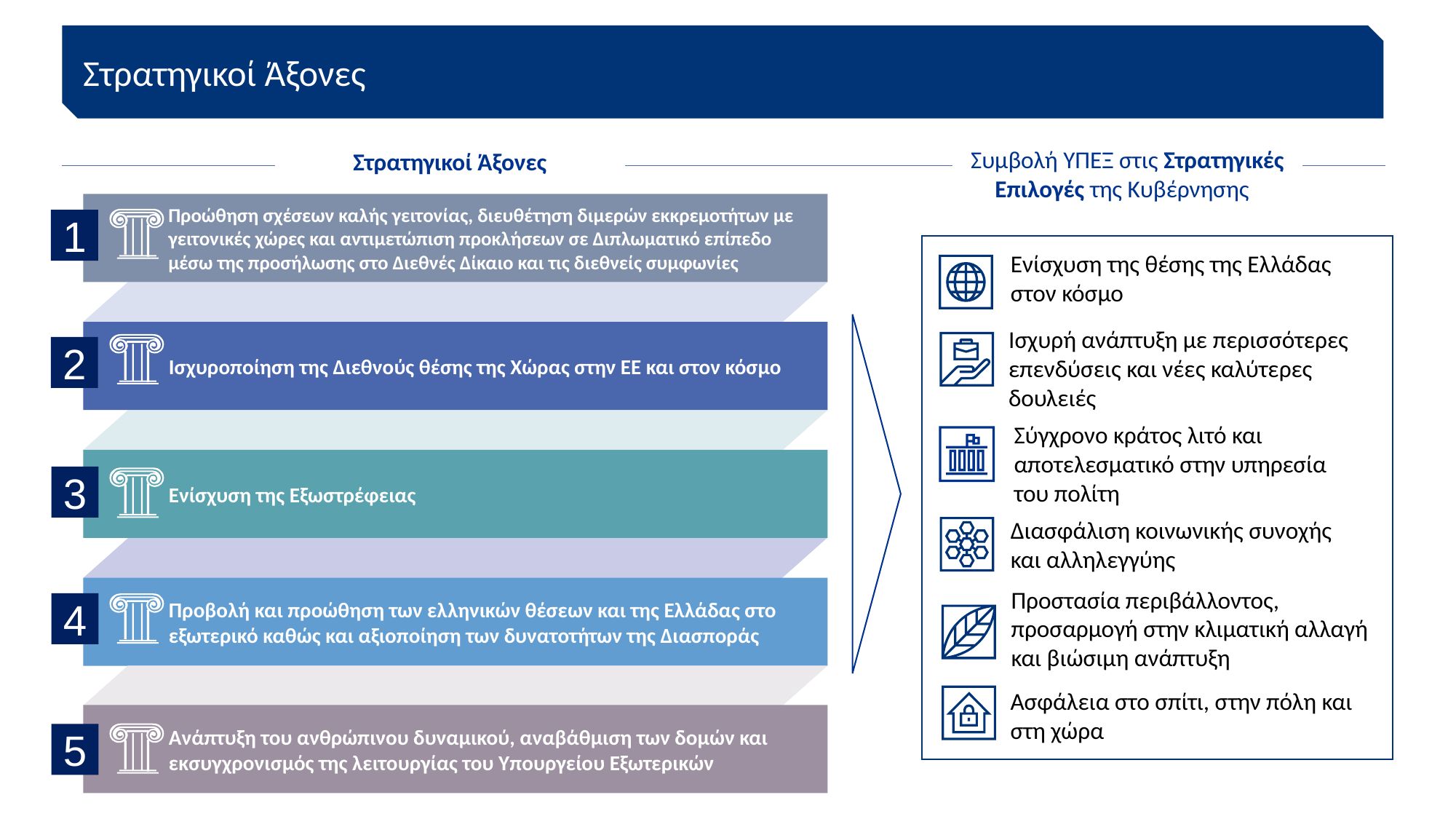

Στρατηγικοί Άξονες
Συμβολή ΥΠΕΞ στις Στρατηγικές Επιλογές της Κυβέρνησης
Στρατηγικοί Άξονες
Προώθηση σχέσεων καλής γειτονίας, διευθέτηση διμερών εκκρεμοτήτων με γειτονικές χώρες και αντιμετώπιση προκλήσεων σε Διπλωματικό επίπεδο μέσω της προσήλωσης στο Διεθνές Δίκαιο και τις διεθνείς συμφωνίες
1

Ισχυροποίηση της Διεθνούς θέσης της Χώρας στην ΕΕ και στον κόσμο
2

Ενίσχυση της Εξωστρέφειας
3

Προβολή και προώθηση των ελληνικών θέσεων και της Ελλάδας στο εξωτερικό καθώς και αξιοποίηση των δυνατοτήτων της Διασποράς
4

Ανάπτυξη του ανθρώπινου δυναμικού, αναβάθμιση των δομών και εκσυγχρονισμός της λειτουργίας του Υπουργείου Εξωτερικών
5

Ενίσχυση της θέσης της Ελλάδας στον κόσμο

Ισχυρή ανάπτυξη με περισσότερες επενδύσεις και νέες καλύτερες δουλειές

Σύγχρονο κράτος λιτό και αποτελεσματικό στην υπηρεσία του πολίτη

Διασφάλιση κοινωνικής συνοχής και αλληλεγγύης

Προστασία περιβάλλοντος,
προσαρμογή στην κλιματική αλλαγή και βιώσιμη ανάπτυξη

Ασφάλεια στο σπίτι, στην πόλη και στη χώρα